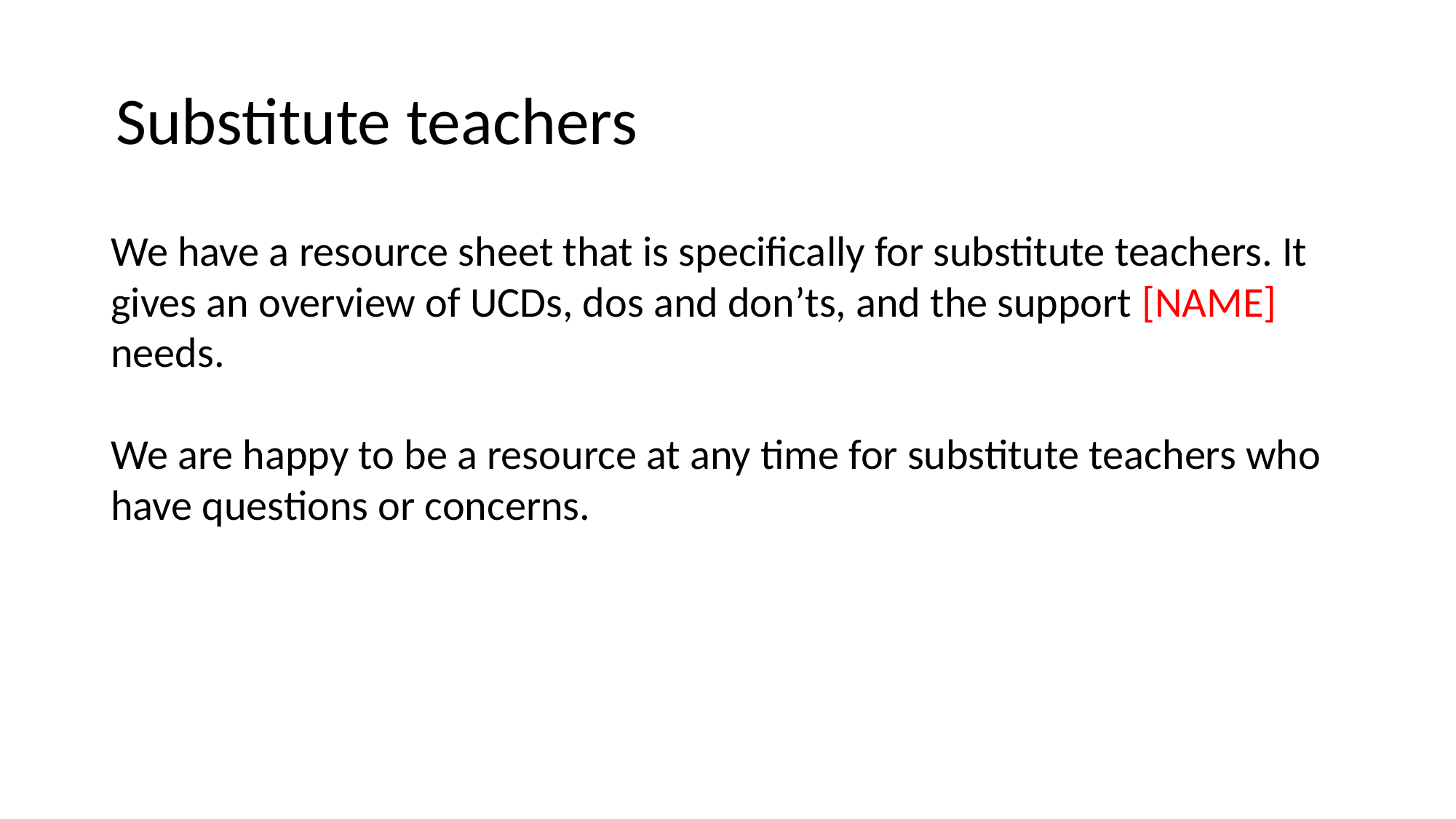

Substitute teachers
We have a resource sheet that is specifically for substitute teachers. It gives an overview of UCDs, dos and don’ts, and the support [NAME] needs.

We are happy to be a resource at any time for substitute teachers who have questions or concerns.